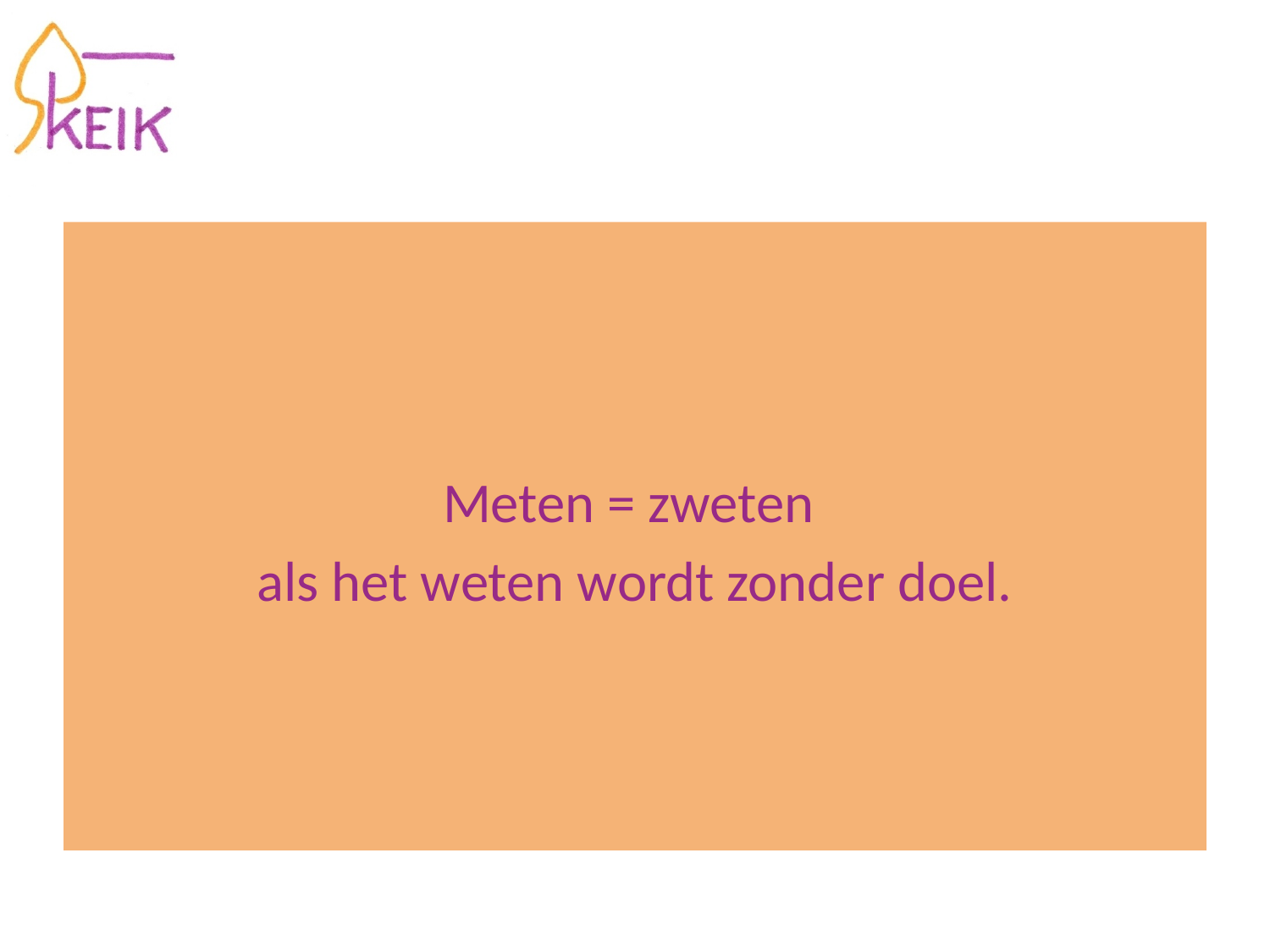

#

Meten = zweten
als het weten wordt zonder doel.